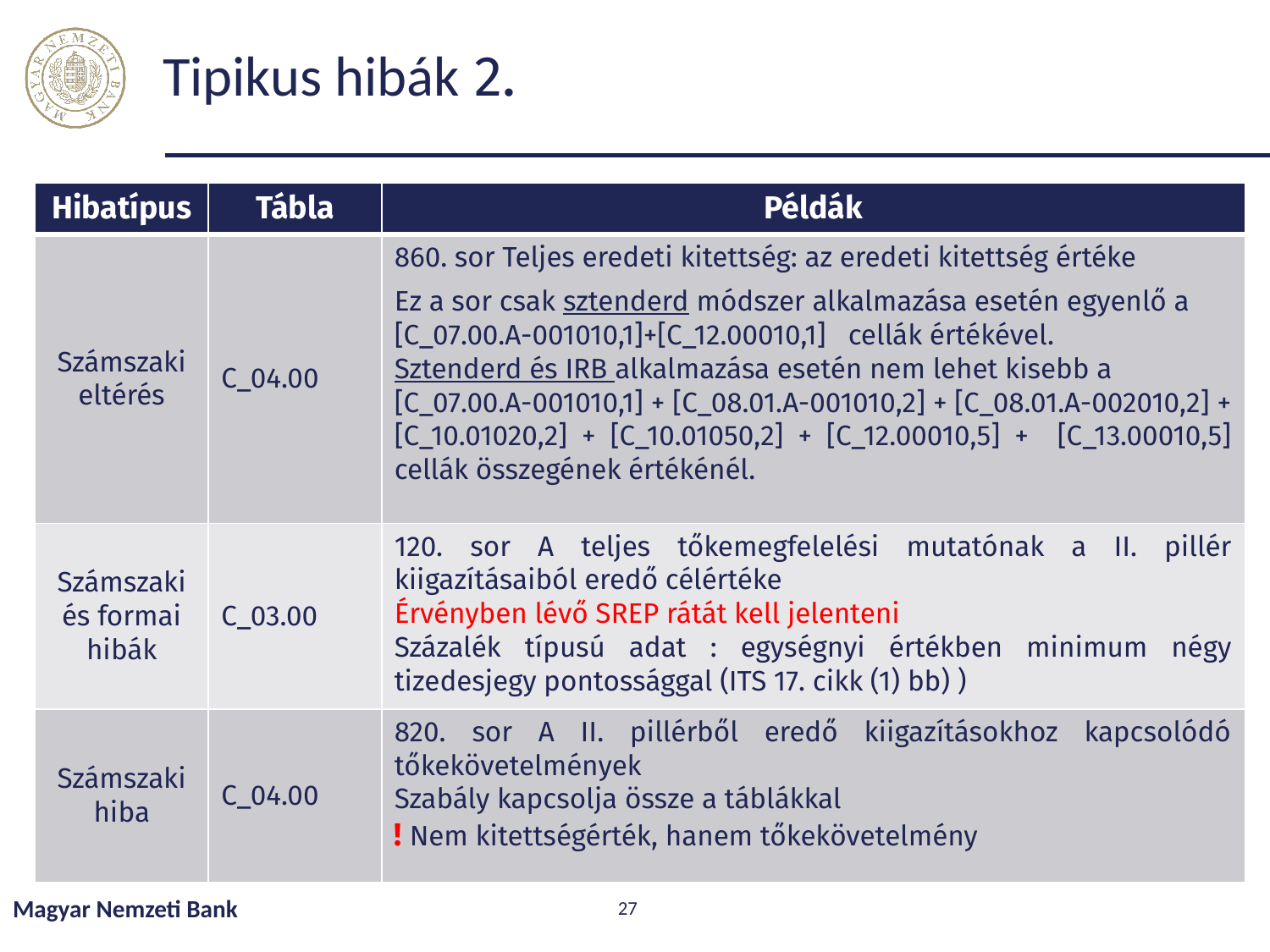

# Tipikus hibák 2.
| Hibatípus | Tábla | Példák |
| --- | --- | --- |
| Számszaki eltérés | C\_04.00 | 860. sor Teljes eredeti kitettség: az eredeti kitettség értéke Ez a sor csak sztenderd módszer alkalmazása esetén egyenlő a [C\_07.00.A-001010,1]+[C\_12.00010,1] cellák értékével. Sztenderd és IRB alkalmazása esetén nem lehet kisebb a [C\_07.00.A-001010,1] + [C\_08.01.A-001010,2] + [C\_08.01.A-002010,2] +[C\_10.01020,2] + [C\_10.01050,2] + [C\_12.00010,5] + [C\_13.00010,5] cellák összegének értékénél. |
| Számszaki és formai hibák | C\_03.00 | 120. sor A teljes tőkemegfelelési mutatónak a II. pillér kiigazításaiból eredő célértéke Érvényben lévő SREP rátát kell jelenteni Százalék típusú adat : egységnyi értékben minimum négy tizedesjegy pontossággal (ITS 17. cikk (1) bb) ) |
| Számszaki hiba | C\_04.00 | 820. sor A II. pillérből eredő kiigazításokhoz kapcsolódó tőkekövetelmények Szabály kapcsolja össze a táblákkal ! Nem kitettségérték, hanem tőkekövetelmény |
27
Magyar Nemzeti Bank